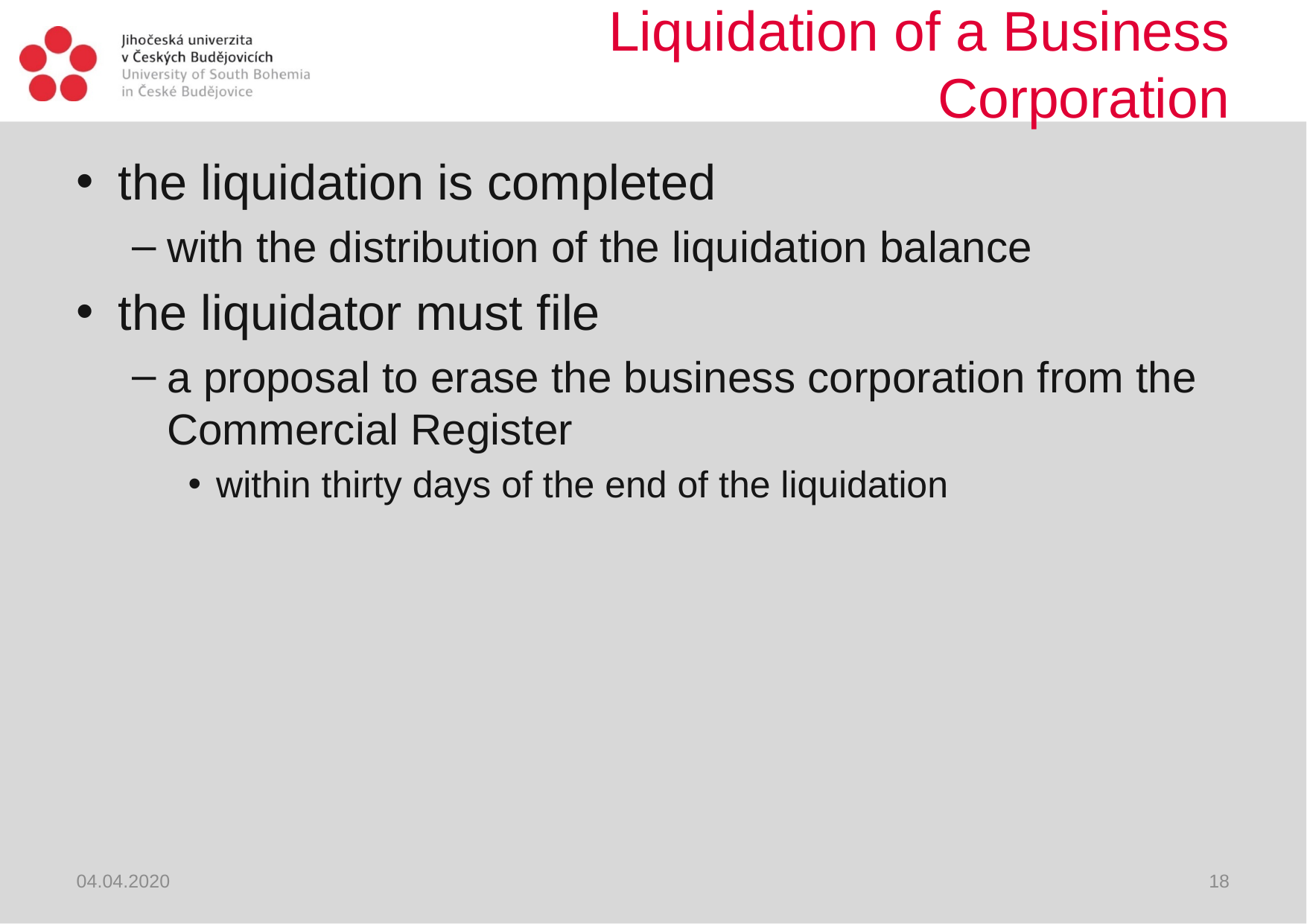

# Liquidation of a Business Corporation
the liquidation is completed
with the distribution of the liquidation balance
the liquidator must file
a proposal to erase the business corporation from the Commercial Register
within thirty days of the end of the liquidation
04.04.2020
18